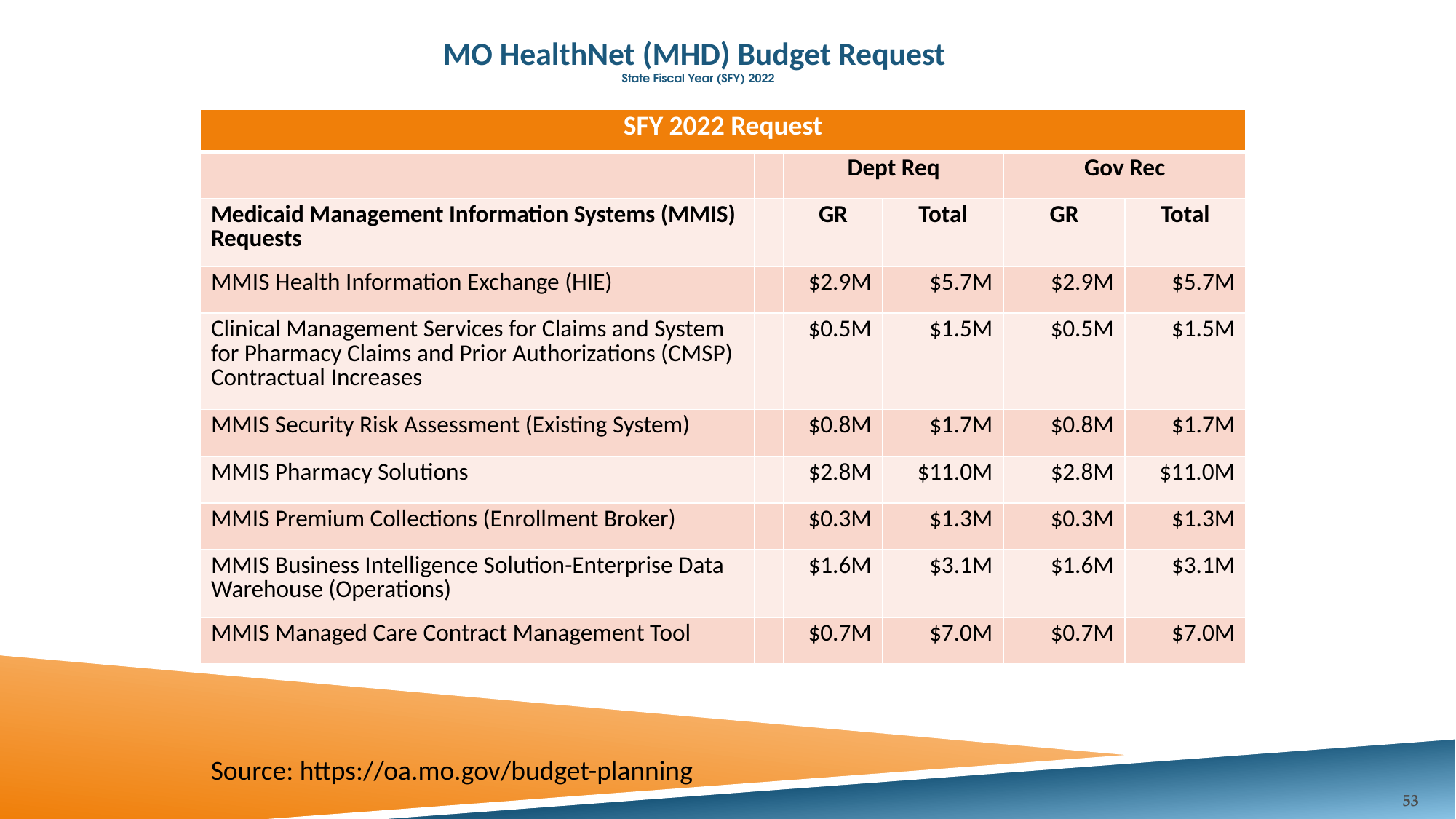

MO HealthNet (MHD) Budget Request
State Fiscal Year (SFY) 2022
| SFY 2022 Request |  |  |  |  |  |
| --- | --- | --- | --- | --- | --- |
|  |  | Dept Req |  | Gov Rec |  |
| Medicaid Management Information Systems (MMIS) Requests |  | GR | Total | GR | Total |
| MMIS Health Information Exchange (HIE) |  | $2.9M | $5.7M | $2.9M | $5.7M |
| Clinical Management Services for Claims and System for Pharmacy Claims and Prior Authorizations (CMSP) Contractual Increases |  | $0.5M | $1.5M | $0.5M | $1.5M |
| MMIS Security Risk Assessment (Existing System) |  | $0.8M | $1.7M | $0.8M | $1.7M |
| MMIS Pharmacy Solutions |  | $2.8M | $11.0M | $2.8M | $11.0M |
| MMIS Premium Collections (Enrollment Broker) |  | $0.3M | $1.3M | $0.3M | $1.3M |
| MMIS Business Intelligence Solution-Enterprise Data Warehouse (Operations) |  | $1.6M | $3.1M | $1.6M | $3.1M |
| MMIS Managed Care Contract Management Tool |  | $0.7M | $7.0M | $0.7M | $7.0M |
Source: https://oa.mo.gov/budget-planning
53